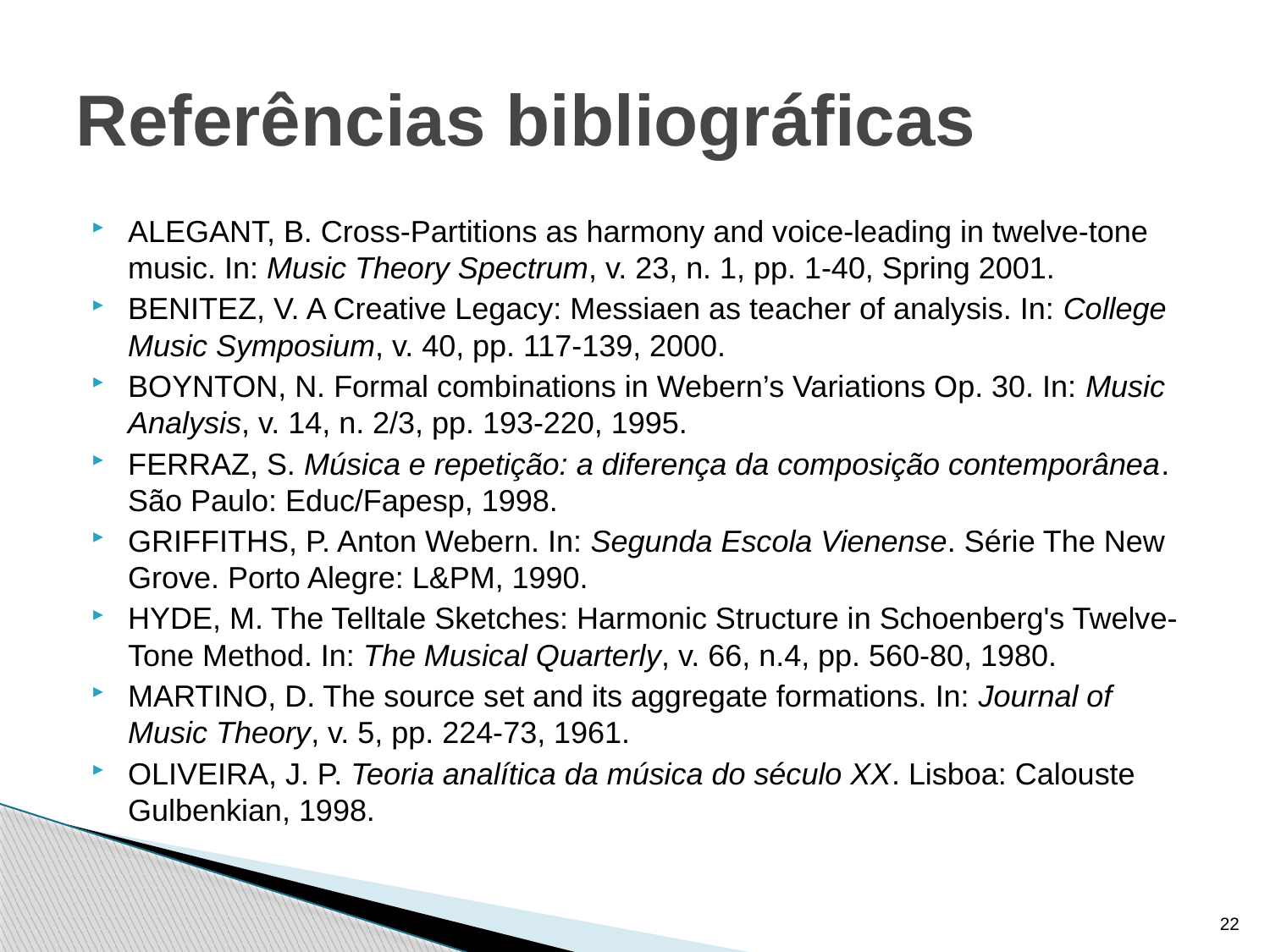

# Referências bibliográficas
ALEGANT, B. Cross-Partitions as harmony and voice-leading in twelve-tone music. In: Music Theory Spectrum, v. 23, n. 1, pp. 1-40, Spring 2001.
BENITEZ, V. A Creative Legacy: Messiaen as teacher of analysis. In: College Music Symposium, v. 40, pp. 117-139, 2000.
BOYNTON, N. Formal combinations in Webern’s Variations Op. 30. In: Music Analysis, v. 14, n. 2/3, pp. 193-220, 1995.
FERRAZ, S. Música e repetição: a diferença da composição contemporânea. São Paulo: Educ/Fapesp, 1998.
GRIFFITHS, P. Anton Webern. In: Segunda Escola Vienense. Série The New Grove. Porto Alegre: L&PM, 1990.
HYDE, M. The Telltale Sketches: Harmonic Structure in Schoenberg's Twelve-Tone Method. In: The Musical Quarterly, v. 66, n.4, pp. 560-80, 1980.
MARTINO, D. The source set and its aggregate formations. In: Journal of Music Theory, v. 5, pp. 224-73, 1961.
OLIVEIRA, J. P. Teoria analítica da música do século XX. Lisboa: Calouste Gulbenkian, 1998.
22